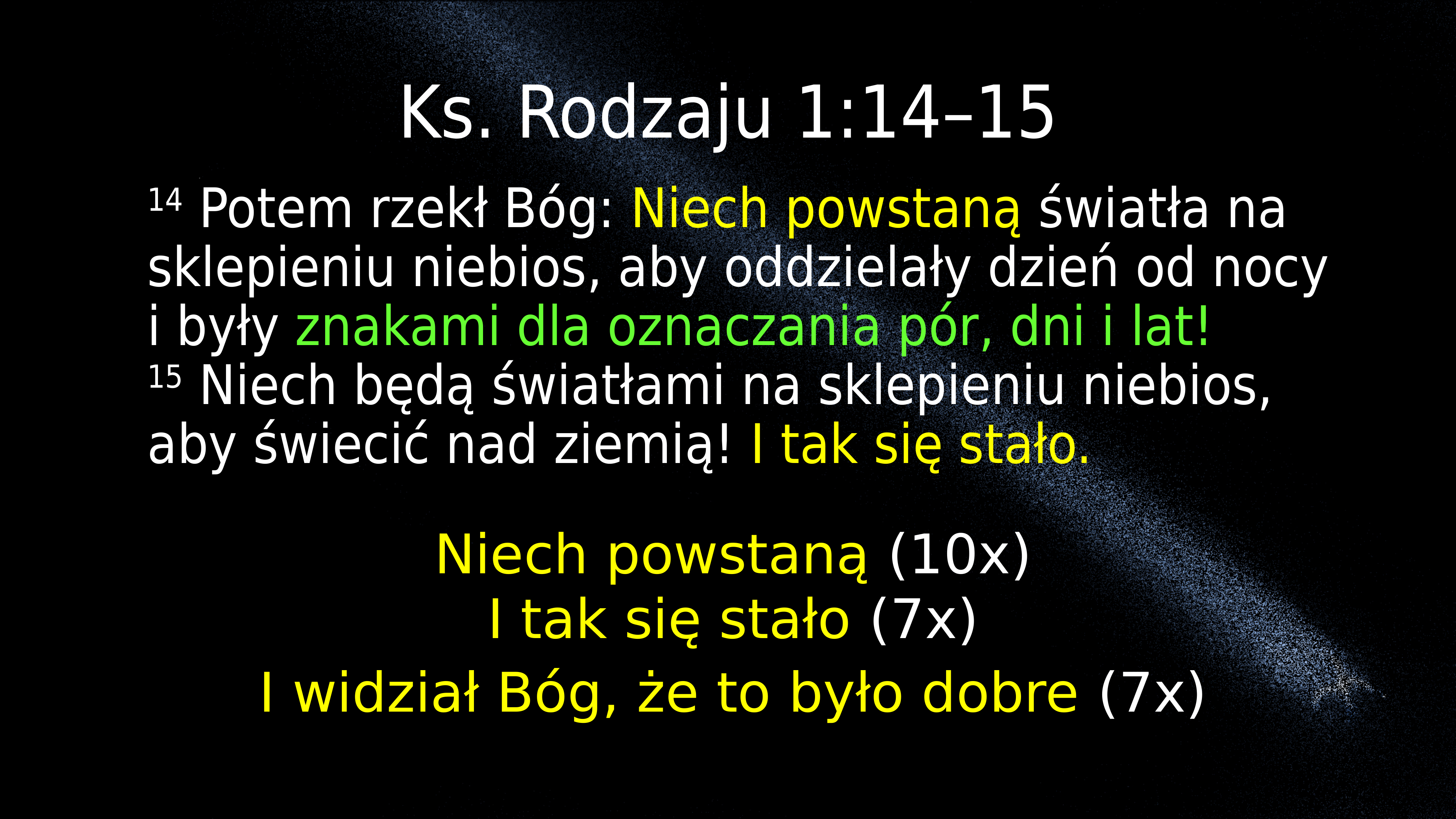

Ks. Rodzaju 1:14–15
14 Potem rzekł Bóg: Niech powstaną światła na sklepieniu niebios, aby oddzielały dzień od nocy i były znakami dla oznaczania pór, dni i lat!
15 Niech będą światłami na sklepieniu niebios, aby świecić nad ziemią! I tak się stało.
Niech powstaną (10x)
I tak się stało (7x)
I widział Bóg, że to było dobre (7x)